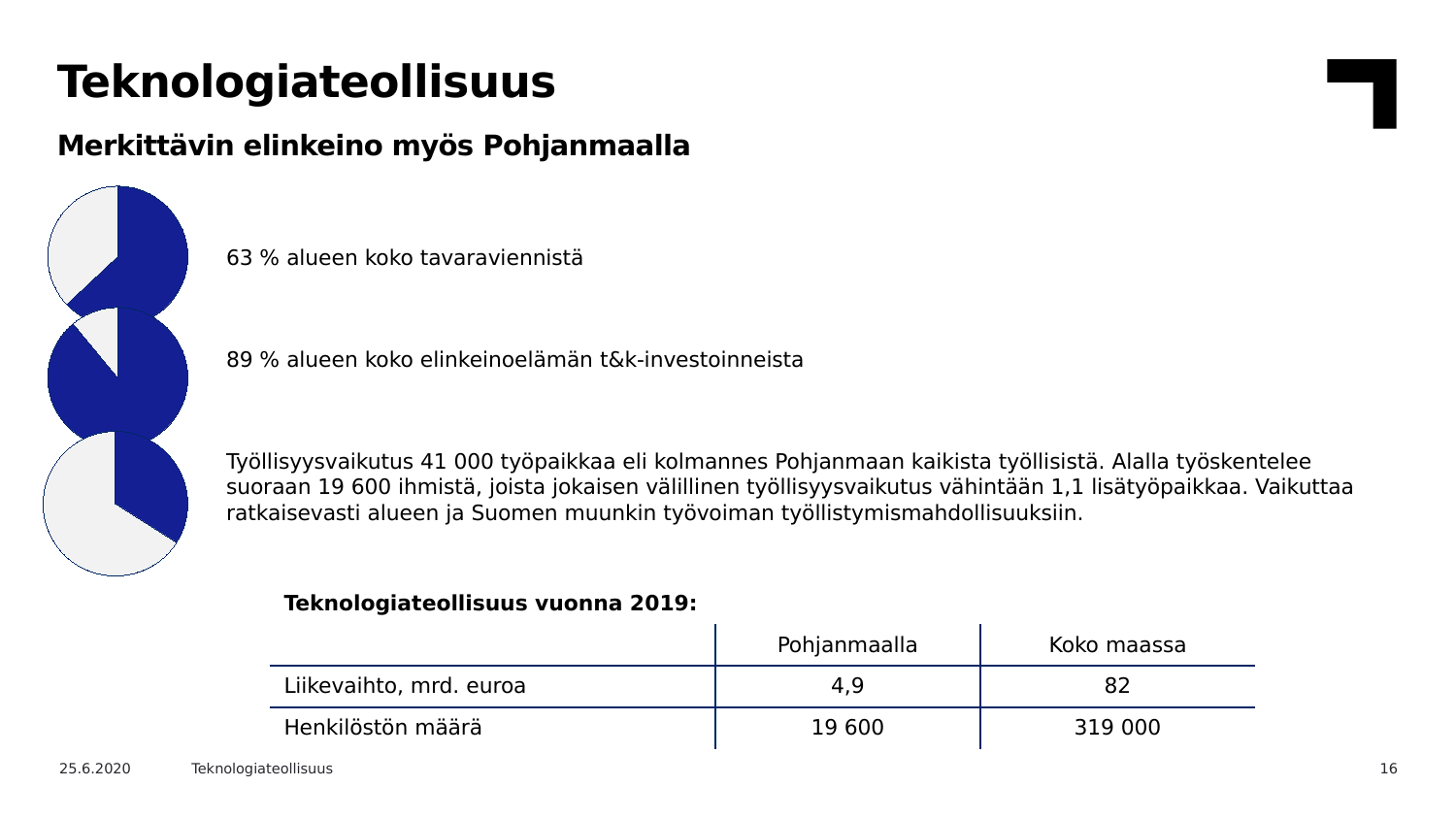

Teknologiateollisuus
Merkittävin elinkeino myös Pohjanmaalla

### Chart

| Category | Osuus alueen tavaraviennistä |
|---|---|
| Teknologiateollisuus | 63.0 |
| Muut toimialat | 37.0 |
63 % alueen koko tavaraviennistä

89 % alueen koko elinkeinoelämän t&k-investoinneista

Työllisyysvaikutus 41 000 työpaikkaa eli kolmannes Pohjanmaan kaikista työllisistä. Alalla työskentelee suoraan 19 600 ihmistä, joista jokaisen välillinen työllisyysvaikutus vähintään 1,1 lisätyöpaikkaa. Vaikuttaa ratkaisevasti alueen ja Suomen muunkin työvoiman työllistymismahdollisuuksiin.

### Chart

| Category | Osuus alueen tavaraviennistä |
|---|---|
| Teknologiateollisuus | 89.0 |
| Muut toimialat | 11.0 |

### Chart

| Category | Osuus alueen tavaraviennistä |
|---|---|
| Teknologiateollisuus | 34.0 |
| Muut toimialat | 66.0 |
| Teknologiateollisuus vuonna 2019: |  |  |
| --- | --- | --- |
|  | Pohjanmaalla | Koko maassa |
| Liikevaihto, mrd. euroa | 4,9 | 82 |
| Henkilöstön määrä | 19 600 | 319 000 |
25.6.2020
Teknologiateollisuus
16